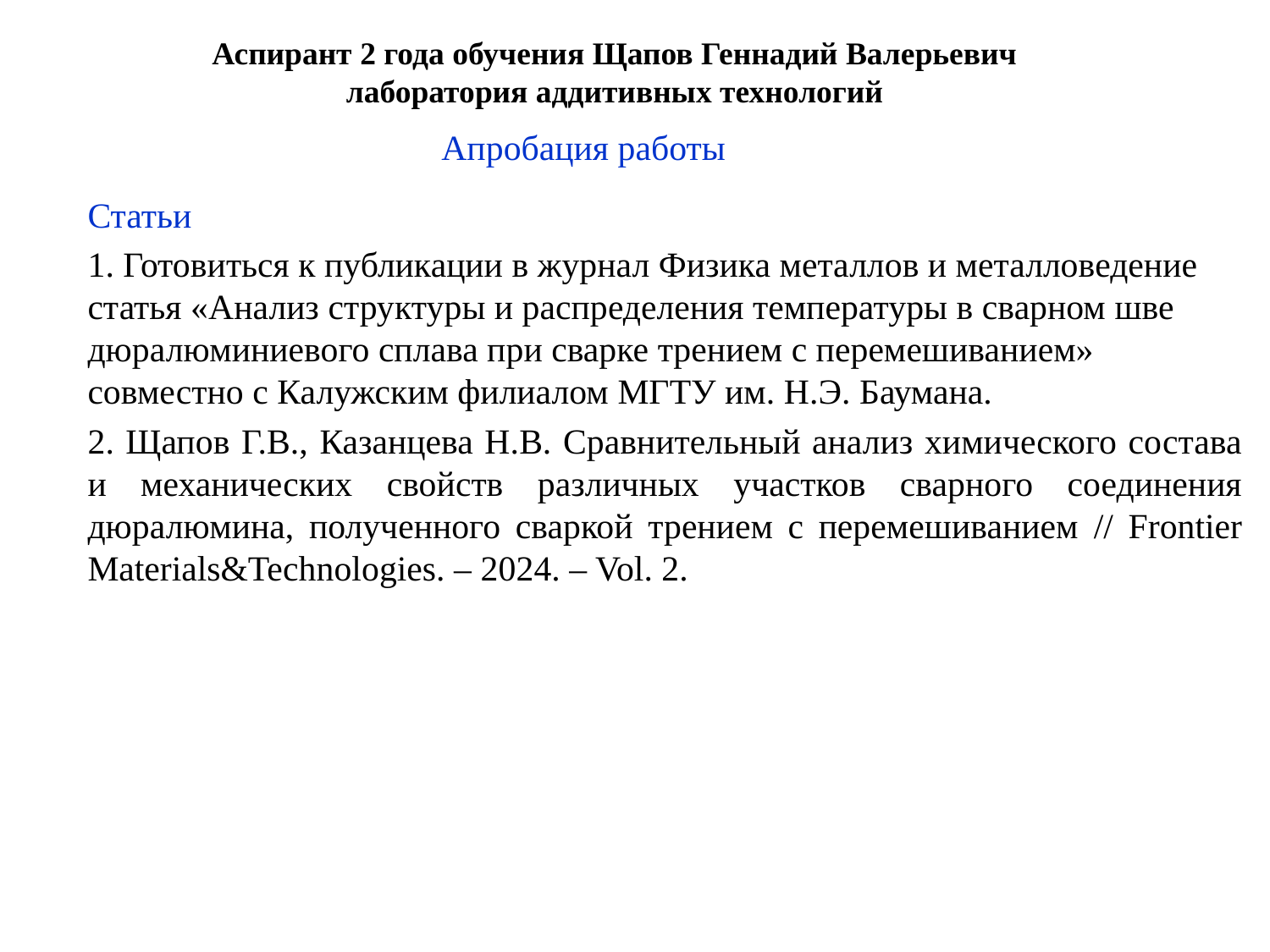

# Аспирант 2 года обучения Щапов Геннадий Валерьевич лаборатория аддитивных технологий
Апробация работы
Статьи
1. Готовиться к публикации в журнал Физика металлов и металловедение статья «Анализ структуры и распределения температуры в сварном шве дюралюминиевого сплава при сварке трением с перемешиванием» совместно с Калужским филиалом МГТУ им. Н.Э. Баумана.
2. Щапов Г.В., Казанцева Н.В. Сравнительный анализ химического состава и механических свойств различных участков сварного соединения дюралюмина, полученного сваркой трением с перемешиванием // Frontier Materials&Technologies. – 2024. – Vol. 2.